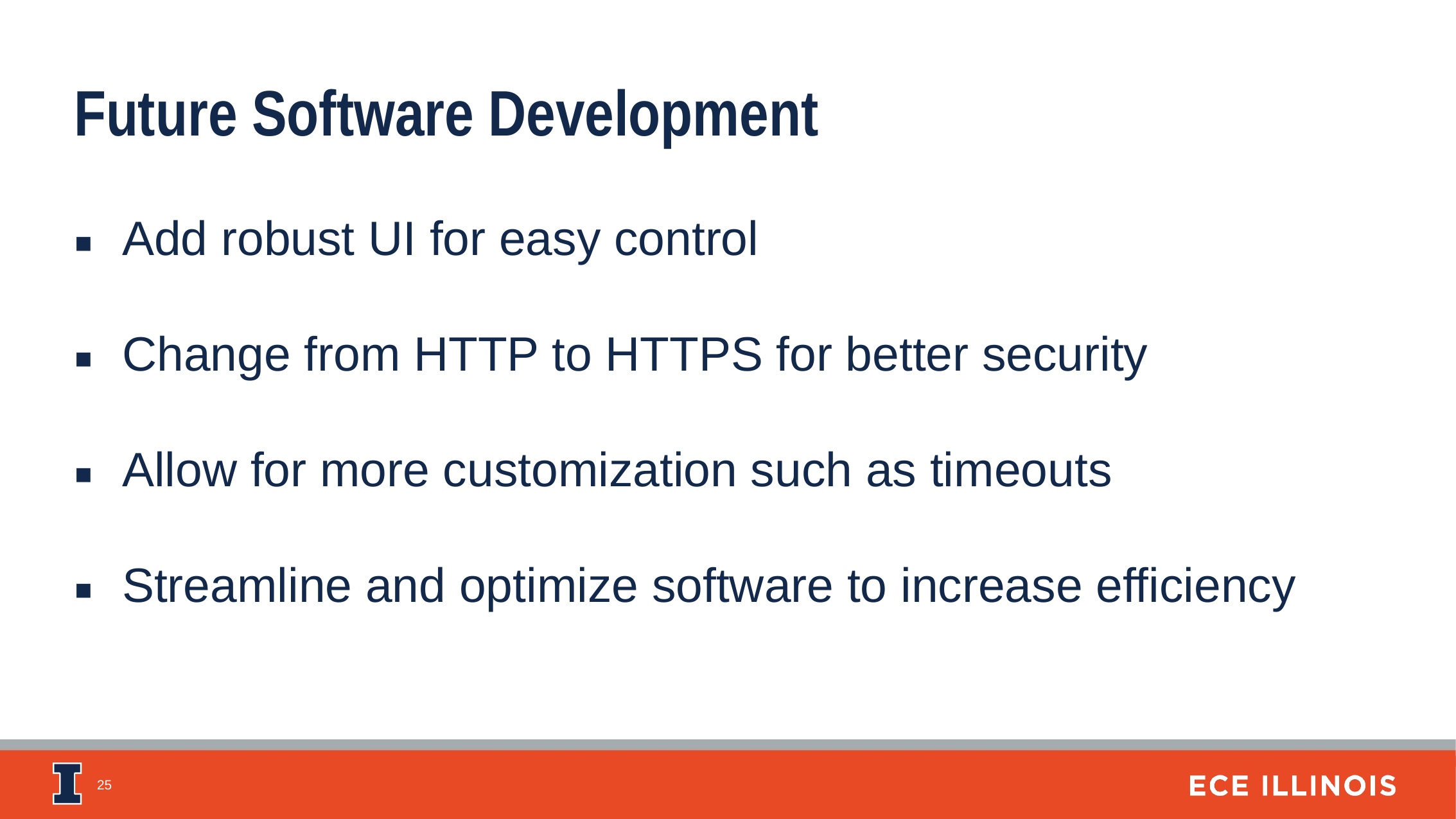

Future Software Development
Add robust UI for easy control
Change from HTTP to HTTPS for better security
Allow for more customization such as timeouts
Streamline and optimize software to increase efficiency
25